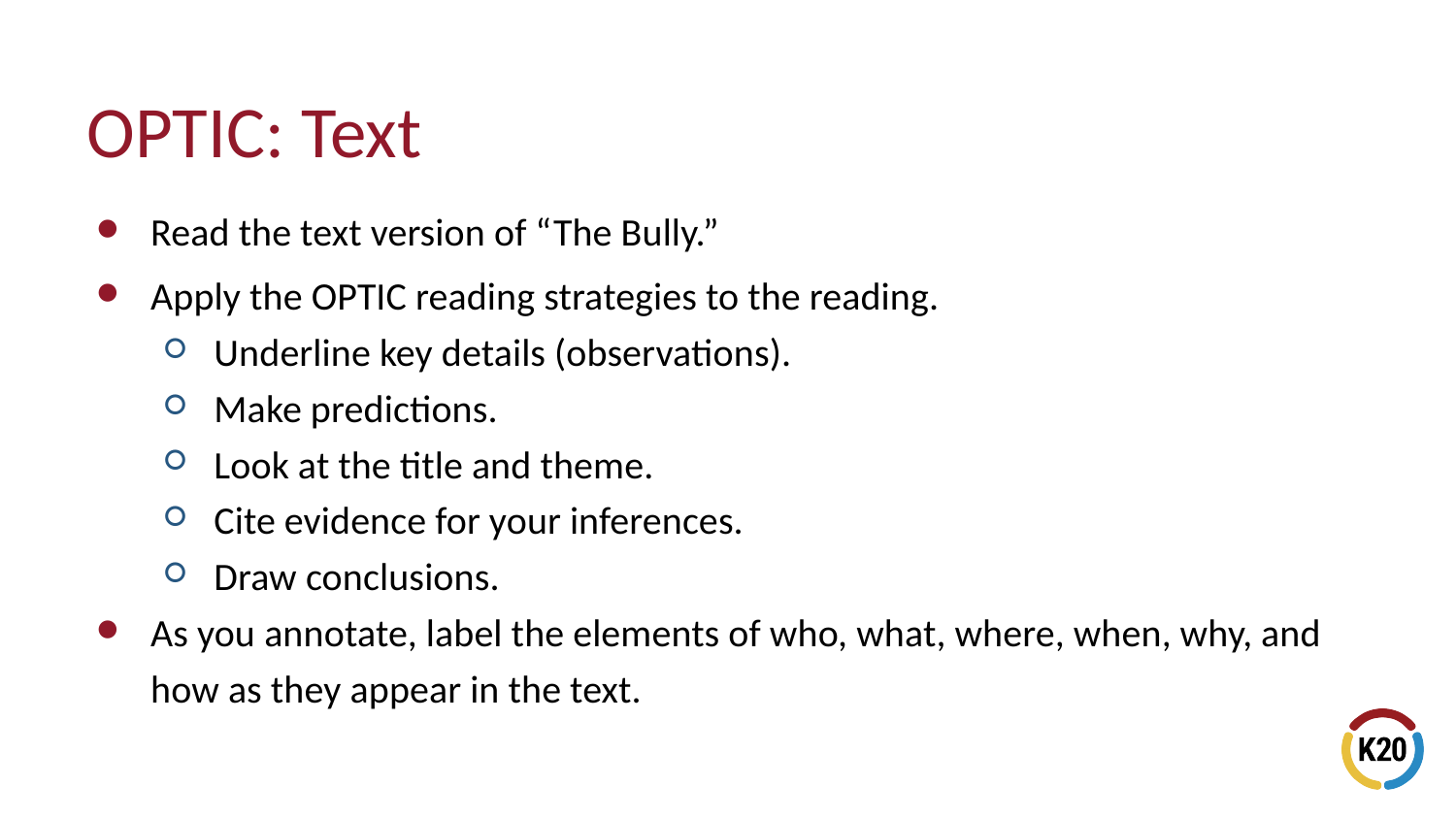

# OPTIC: Text
Read the text version of “The Bully.”
Apply the OPTIC reading strategies to the reading.
Underline key details (observations).
Make predictions.
Look at the title and theme.
Cite evidence for your inferences.
Draw conclusions.
As you annotate, label the elements of who, what, where, when, why, and how as they appear in the text.